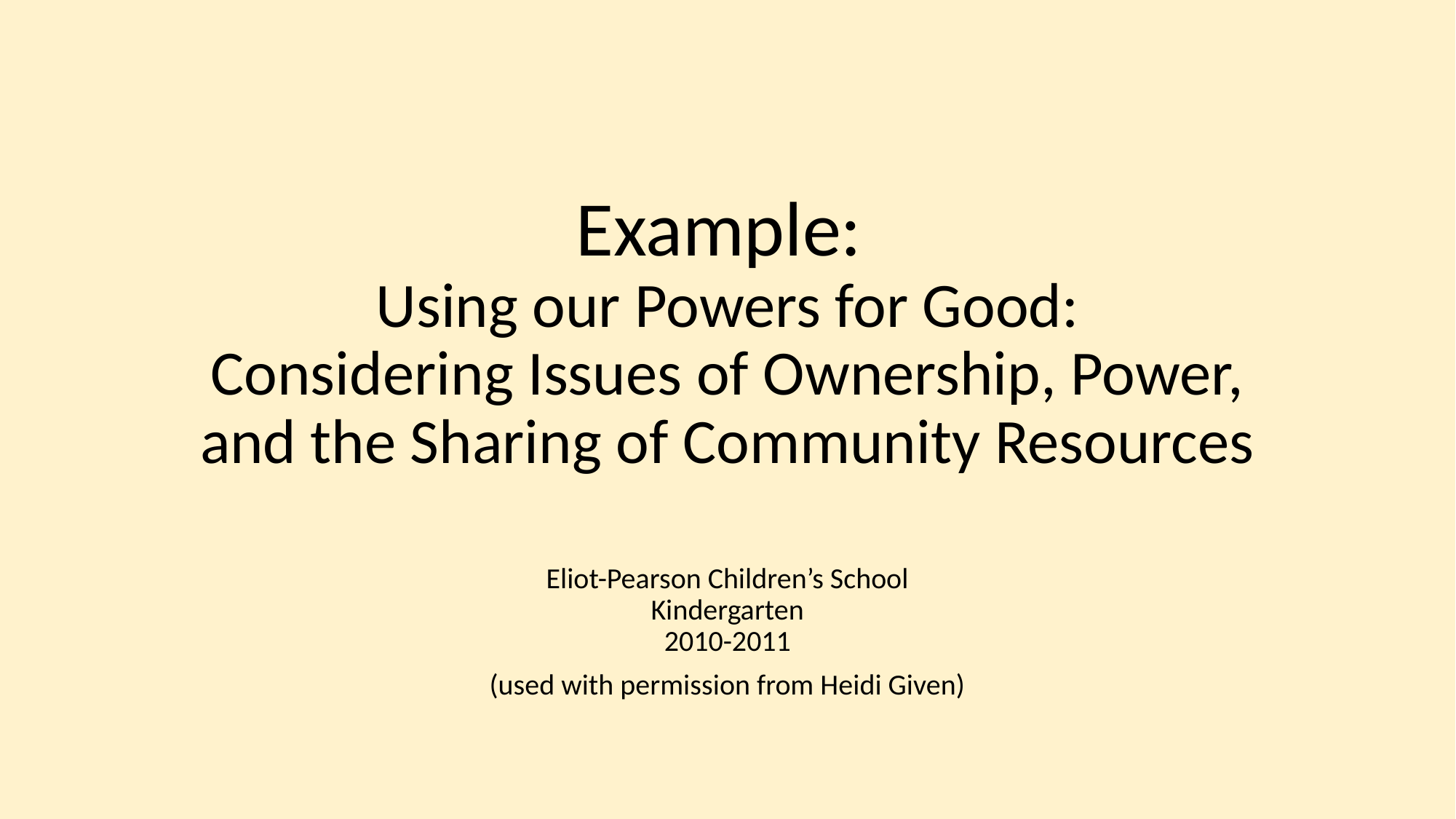

# Example: Using our Powers for Good: Considering Issues of Ownership, Power, and the Sharing of Community Resources
Eliot-Pearson Children’s School
Kindergarten
2010-2011
(used with permission from Heidi Given)